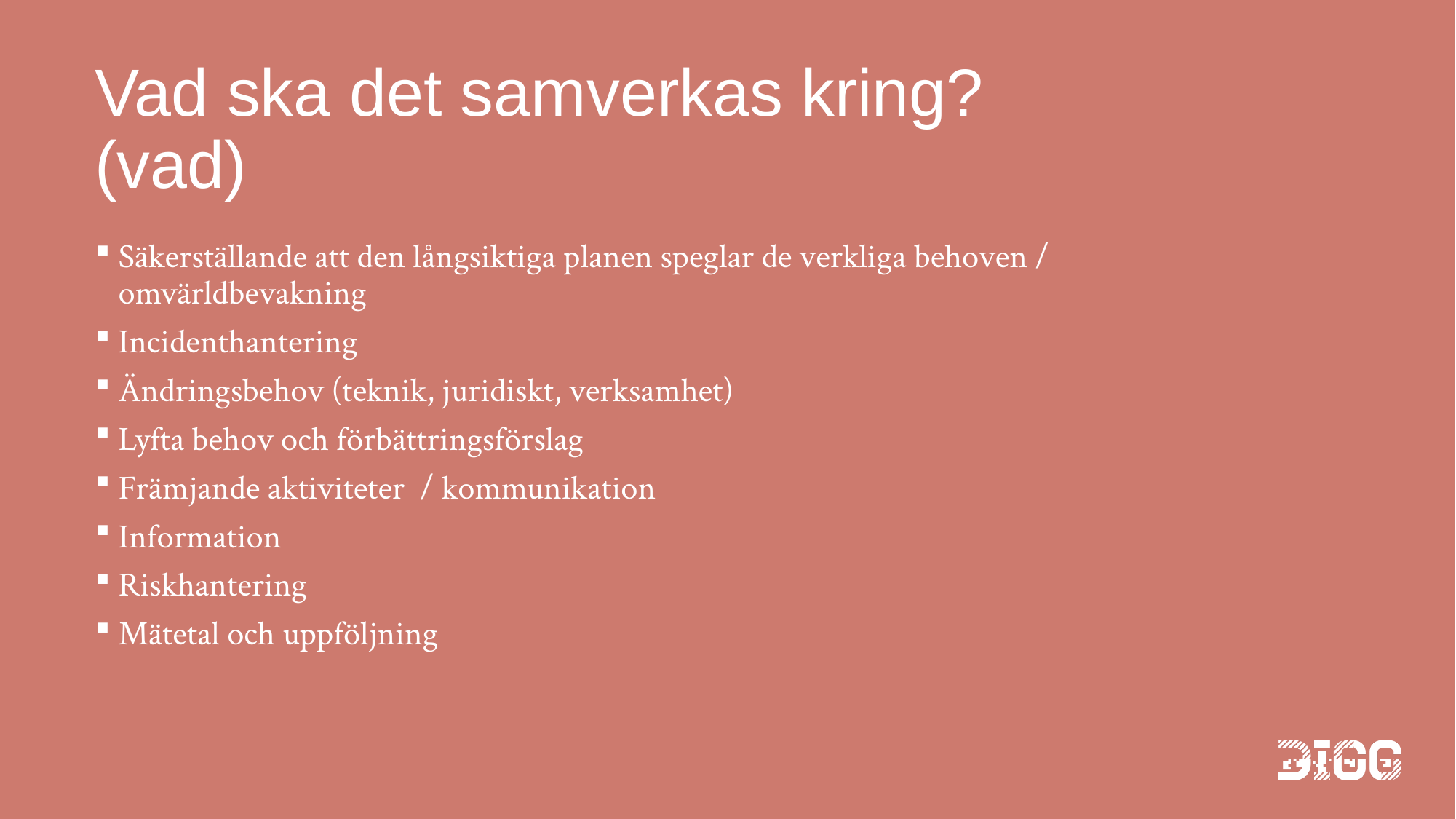

# Vad ska det samverkas kring? (vad)
Säkerställande att den långsiktiga planen speglar de verkliga behoven / omvärldbevakning
Incidenthantering
Ändringsbehov (teknik, juridiskt, verksamhet)
Lyfta behov och förbättringsförslag
Främjande aktiviteter  / kommunikation
Information
Riskhantering
Mätetal och uppföljning